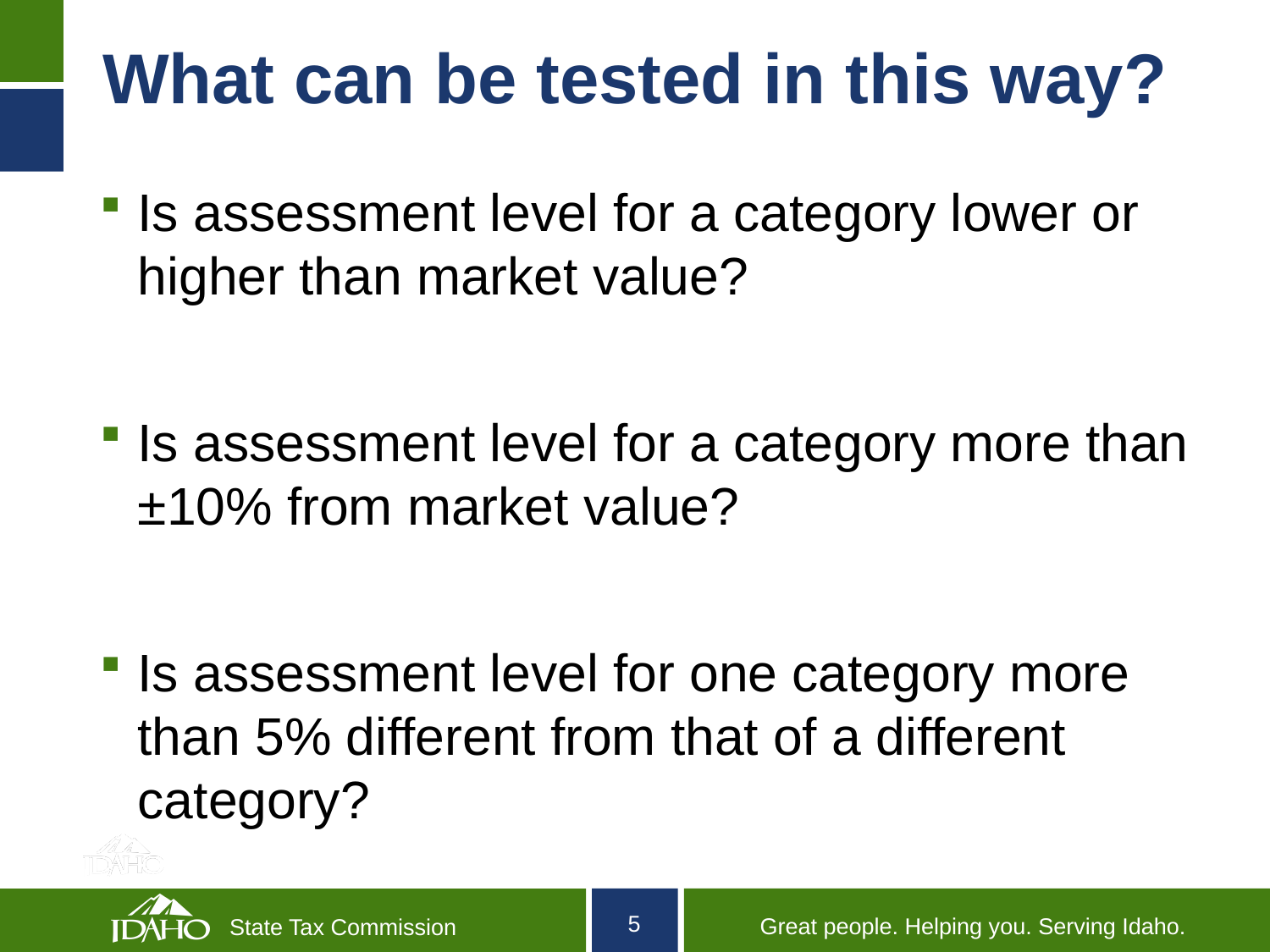

# What can be tested in this way?
Is assessment level for a category lower or higher than market value?

Is assessment level for a category more than ±10% from market value?

Is assessment level for one category more than 5% different from that of a different category?

5